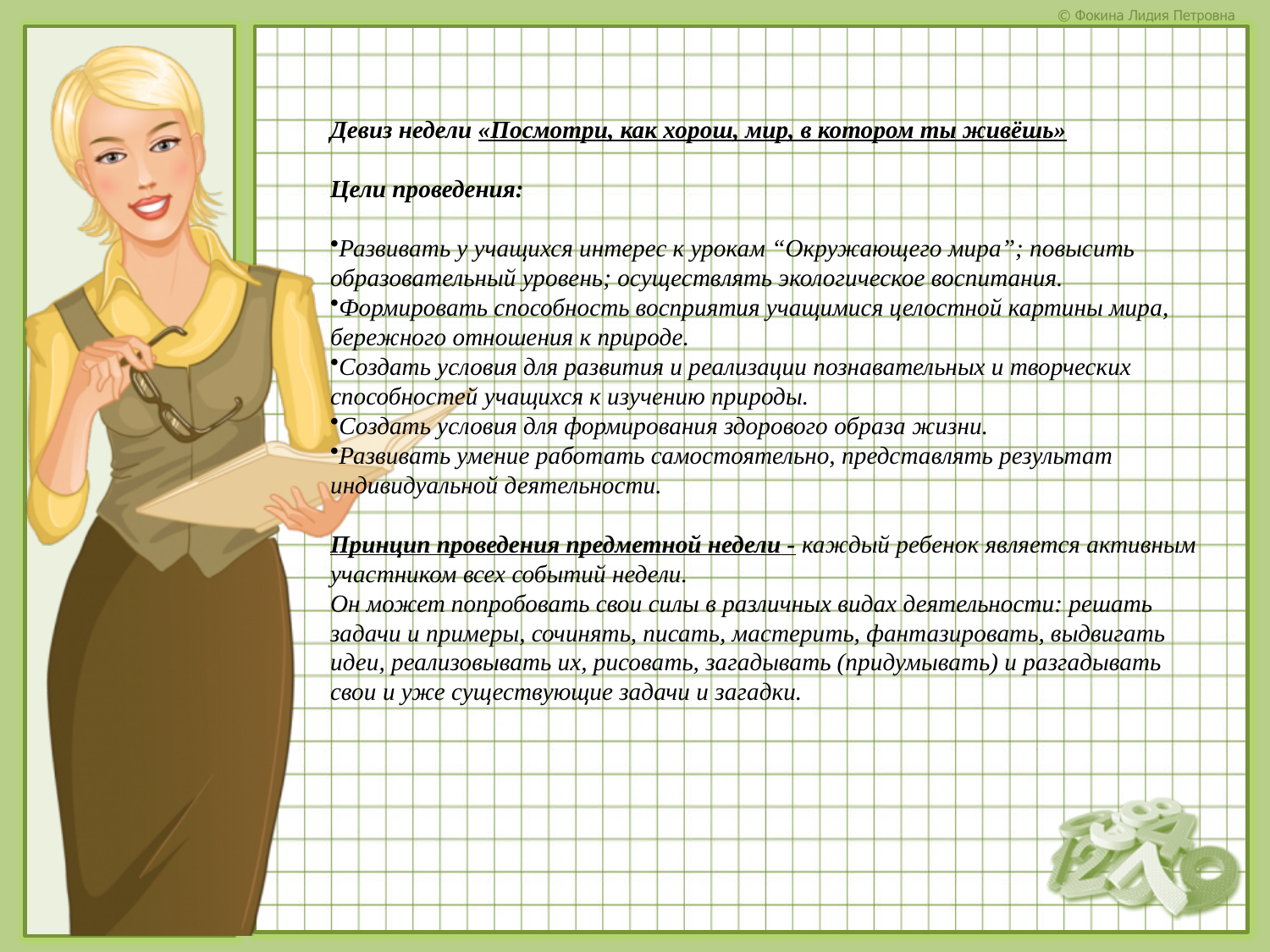

Девиз недели «Посмотри, как хорош, мир, в котором ты живёшь»

Цели проведения:

Развивать у учащихся интерес к урокам “Окружающего мира”; повысить образовательный уровень; осуществлять экологическое воспитания.
Формировать способность восприятия учащимися целостной картины мира, бережного отношения к природе.
Создать условия для развития и реализации познавательных и творческих способностей учащихся к изучению природы.
Создать условия для формирования здорового образа жизни.
Развивать умение работать самостоятельно, представлять результат индивидуальной деятельности.

Принцип проведения предметной недели - каждый ребенок является активным участником всех событий недели.
Он может попробовать свои силы в различных видах деятельности: решать задачи и примеры, сочинять, писать, мастерить, фантазировать, выдвигать идеи, реализовывать их, рисовать, загадывать (придумывать) и разгадывать свои и уже существующие задачи и загадки.